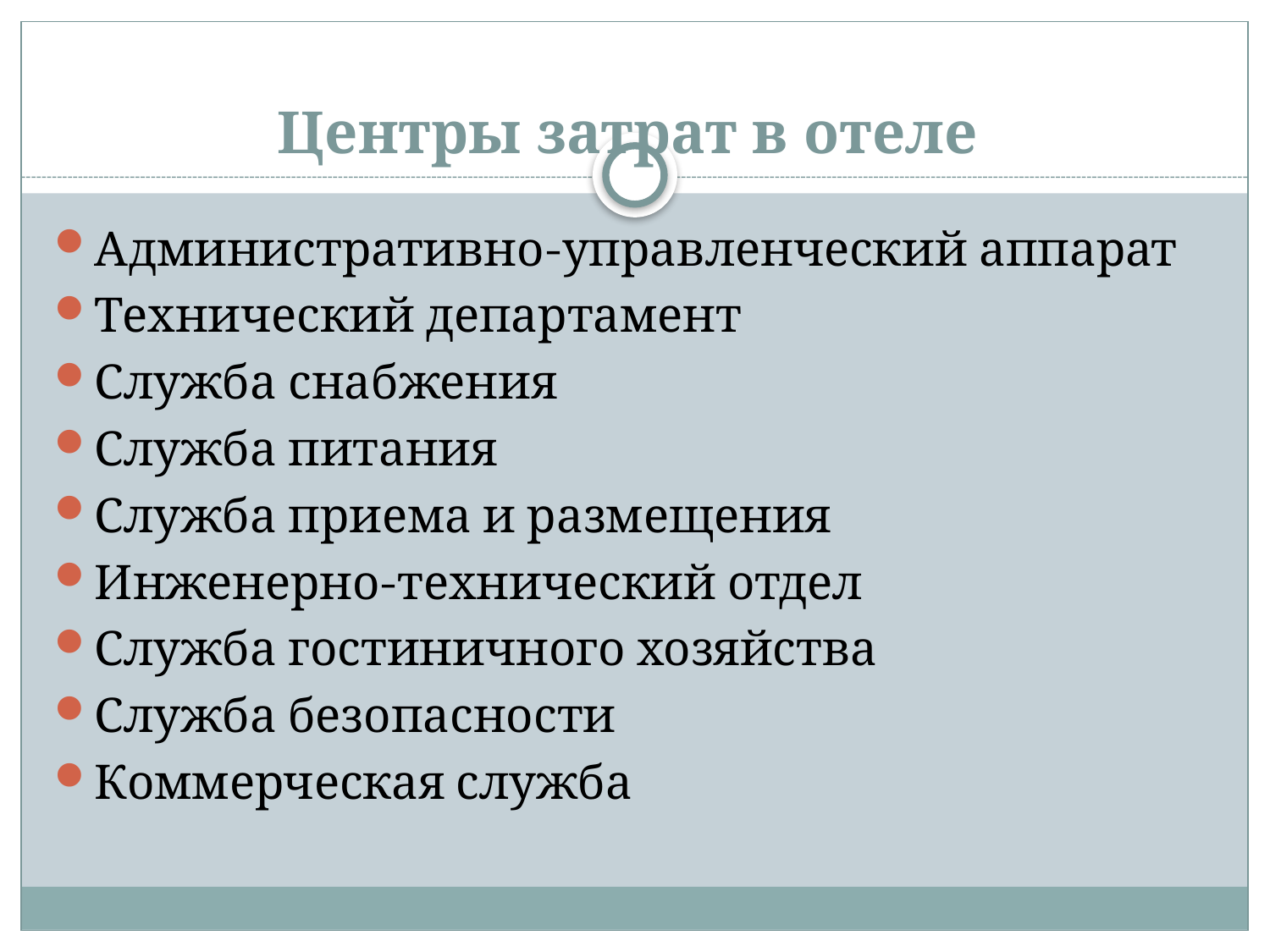

# Центры затрат в отеле
Административно-управленческий аппарат
Технический департамент
Служба снабжения
Служба питания
Служба приема и размещения
Инженерно-технический отдел
Служба гостиничного хозяйства
Служба безопасности
Коммерческая служба